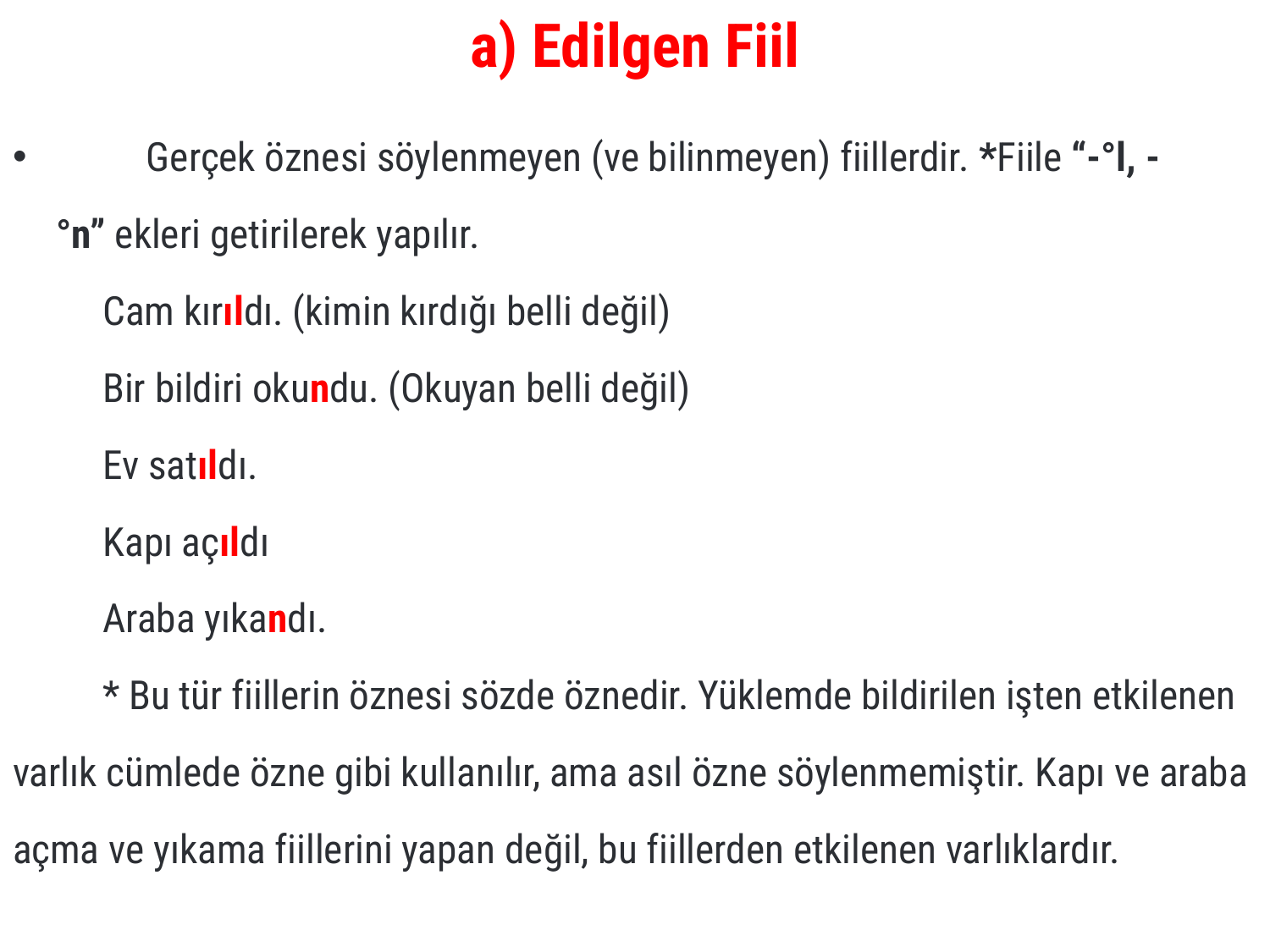

# a) Edilgen Fiil
	Gerçek öznesi söylenmeyen (ve bilinmeyen) fiillerdir. *Fiile “-°l, -°n” ekleri getirilerek yapılır.
	Cam kırıldı. (kimin kırdığı belli değil)
	Bir bildiri okundu. (Okuyan belli değil)
	Ev satıldı.
	Kapı açıldı
	Araba yıkandı.
	* Bu tür fiillerin öznesi sözde öznedir. Yüklemde bildirilen işten etkilenen varlık cümlede özne gibi kullanılır, ama asıl özne söylenmemiştir. Kapı ve araba açma ve yıkama fiillerini yapan değil, bu fiillerden etkilenen varlıklardır.